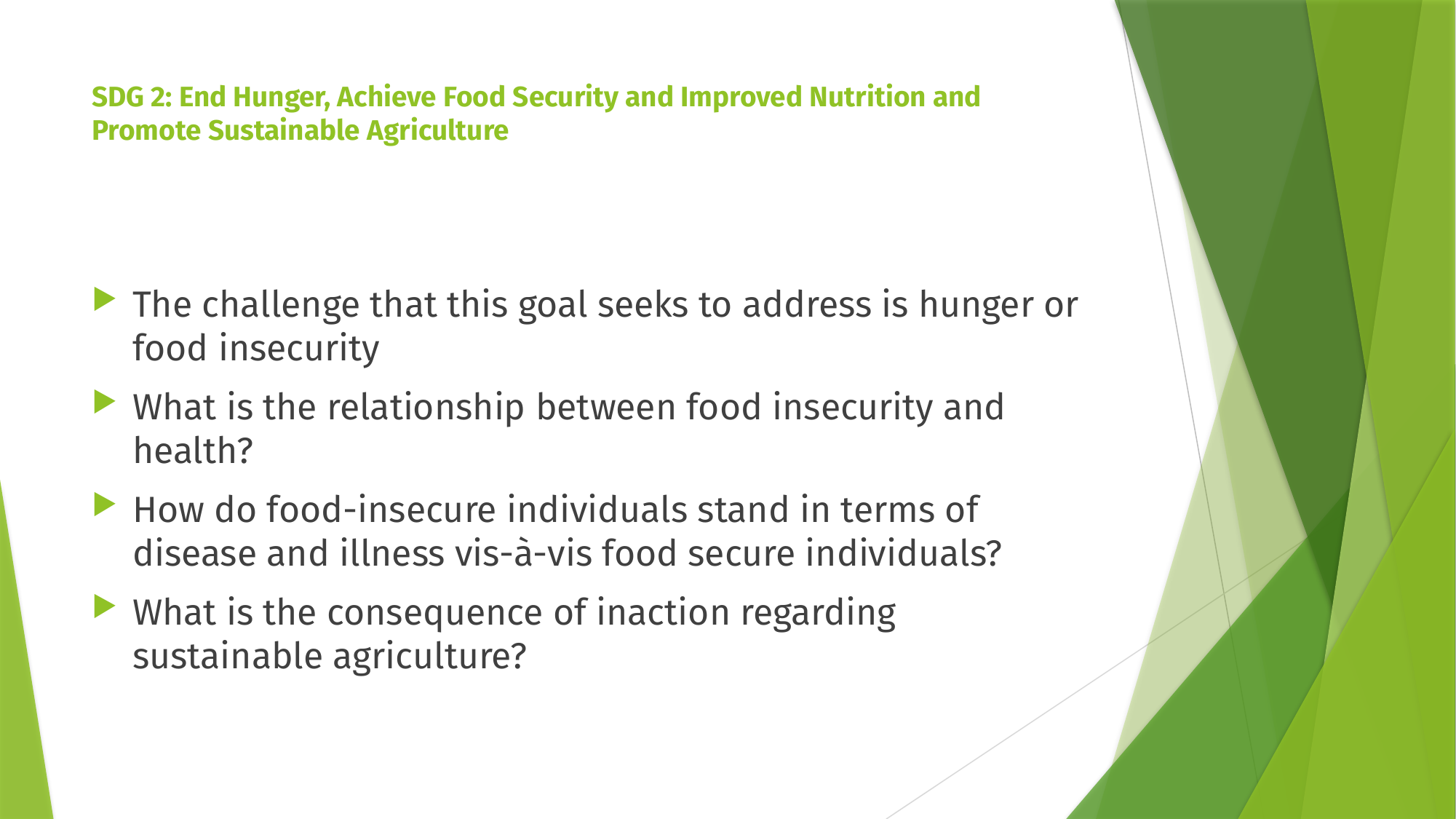

# SDG 2: End Hunger, Achieve Food Security and Improved Nutrition and Promote Sustainable Agriculture
The challenge that this goal seeks to address is hunger or food insecurity
What is the relationship between food insecurity and health?
How do food-insecure individuals stand in terms of disease and illness vis-à-vis food secure individuals?
What is the consequence of inaction regarding sustainable agriculture?